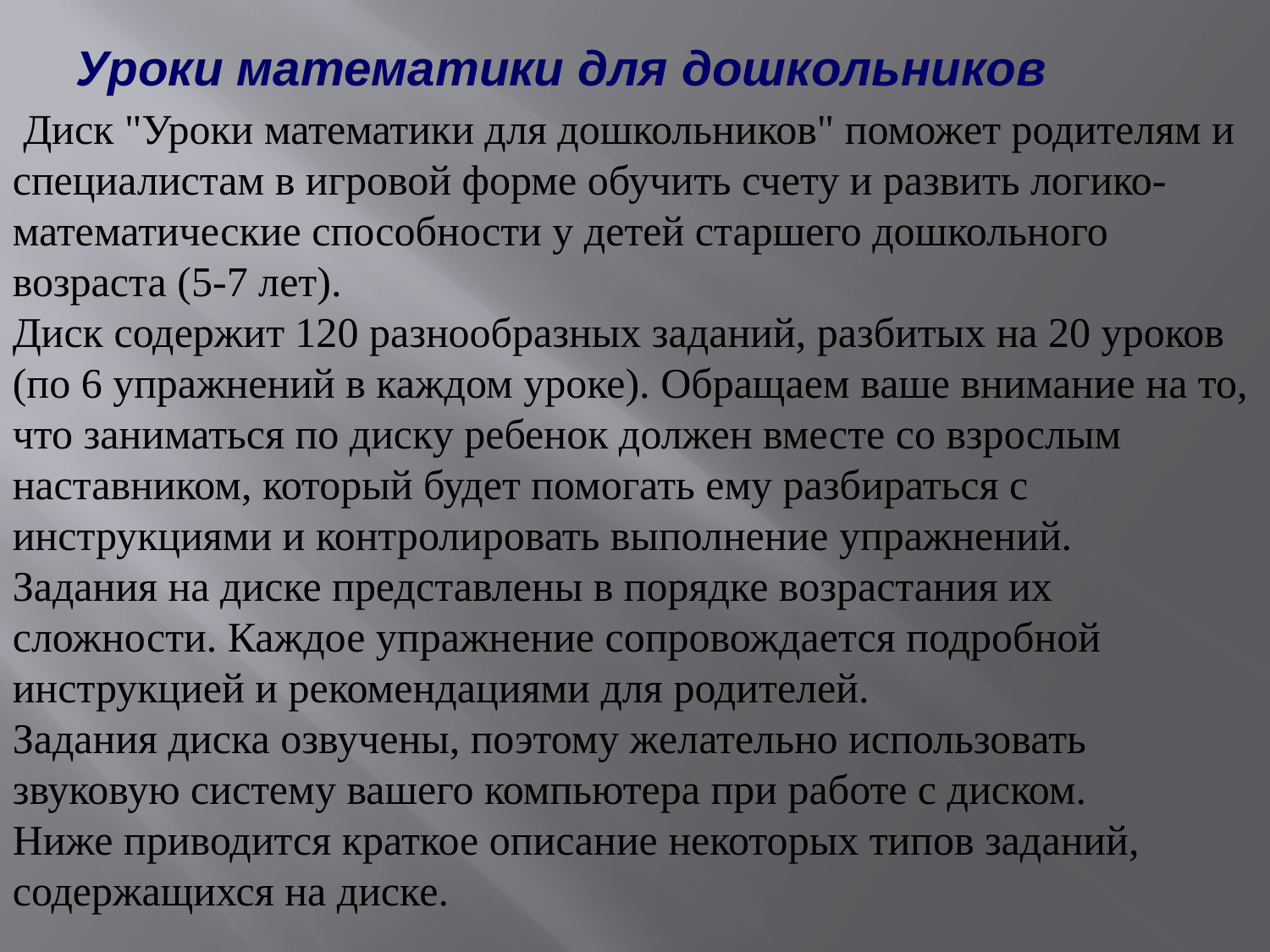

Уроки математики для дошкольников
 Диск "Уроки математики для дошкольников" поможет родителям и специалистам в игровой форме обучить счету и развить логико-математические способности у детей старшего дошкольного возраста (5-7 лет).
Диск содержит 120 разнообразных заданий, разбитых на 20 уроков (по 6 упражнений в каждом уроке). Обращаем ваше внимание на то, что заниматься по диску ребенок должен вместе со взрослым наставником, который будет помогать ему разбираться с инструкциями и контролировать выполнение упражнений.
Задания на диске представлены в порядке возрастания их сложности. Каждое упражнение сопровождается подробной инструкцией и рекомендациями для родителей.
Задания диска озвучены, поэтому желательно использовать звуковую систему вашего компьютера при работе с диском.
Ниже приводится краткое описание некоторых типов заданий, содержащихся на диске.